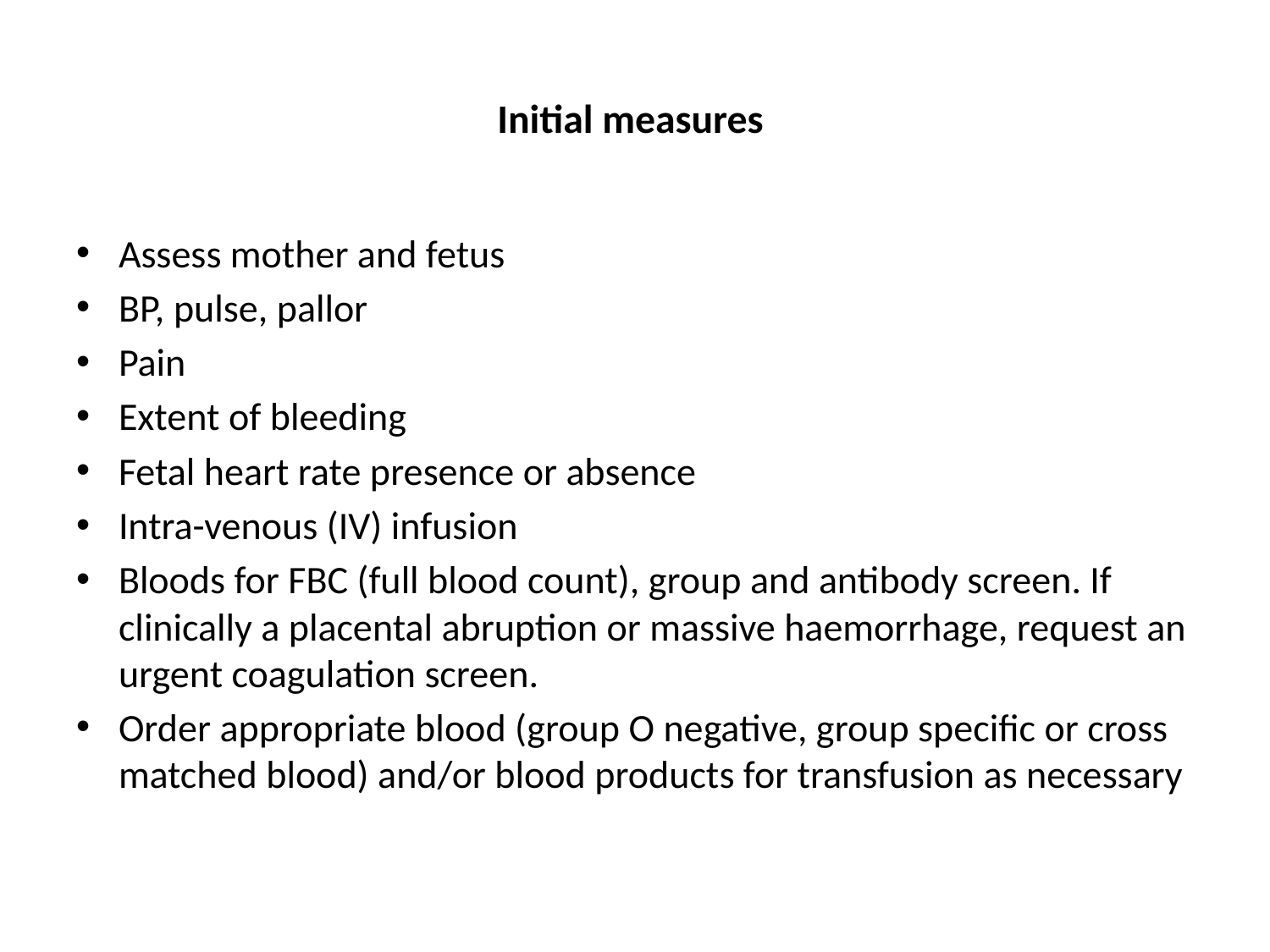

# Initial measures
Assess mother and fetus
BP, pulse, pallor
Pain
Extent of bleeding
Fetal heart rate presence or absence
Intra-venous (IV) infusion
Bloods for FBC (full blood count), group and antibody screen. If clinically a placental abruption or massive haemorrhage, request an urgent coagulation screen.
Order appropriate blood (group O negative, group specific or cross matched blood) and/or blood products for transfusion as necessary